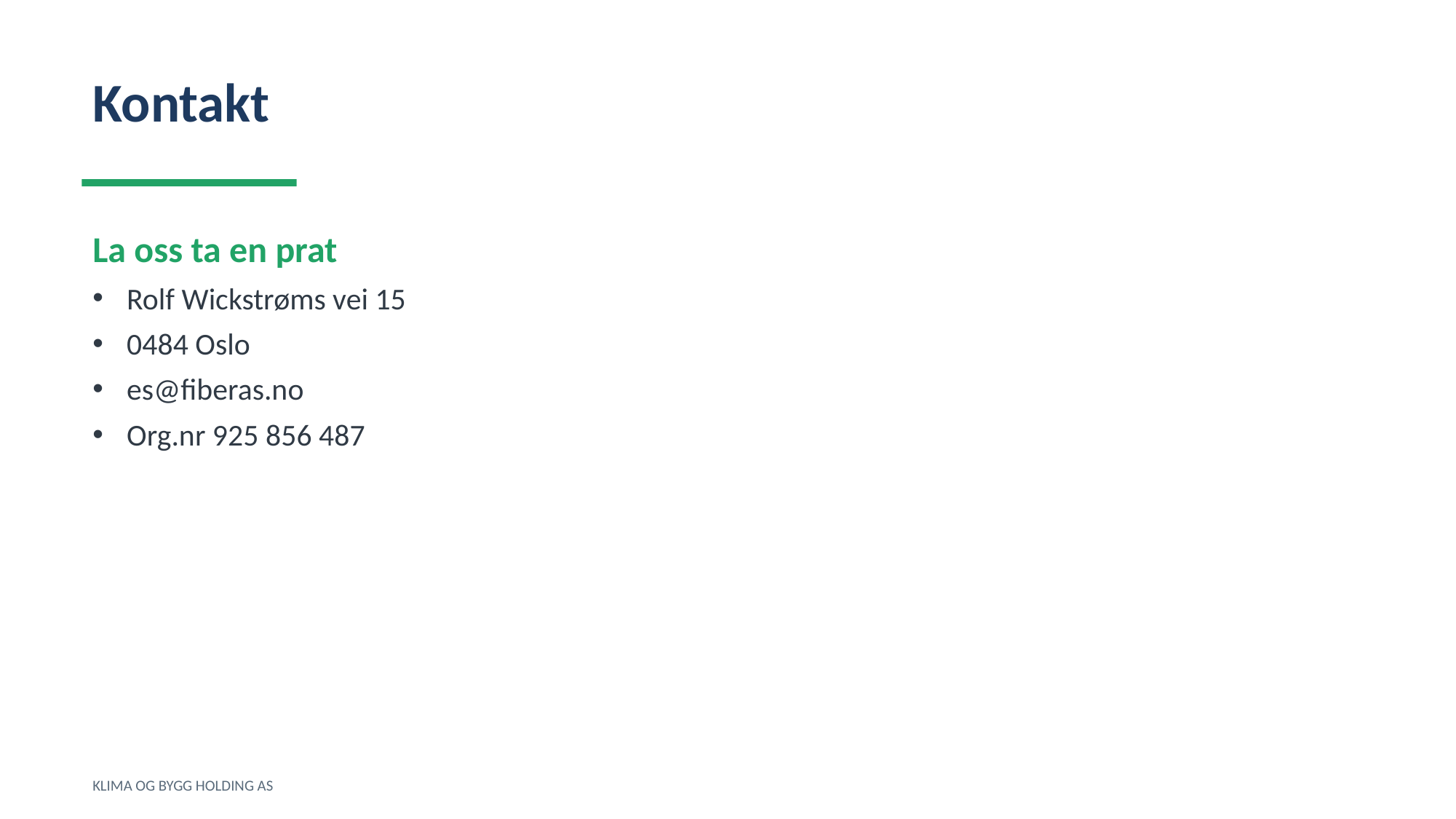

Kontakt

La oss ta en prat
Rolf Wickstrøms vei 15
0484 Oslo
es@fiberas.no
Org.nr 925 856 487
KLIMA OG BYGG HOLDING AS